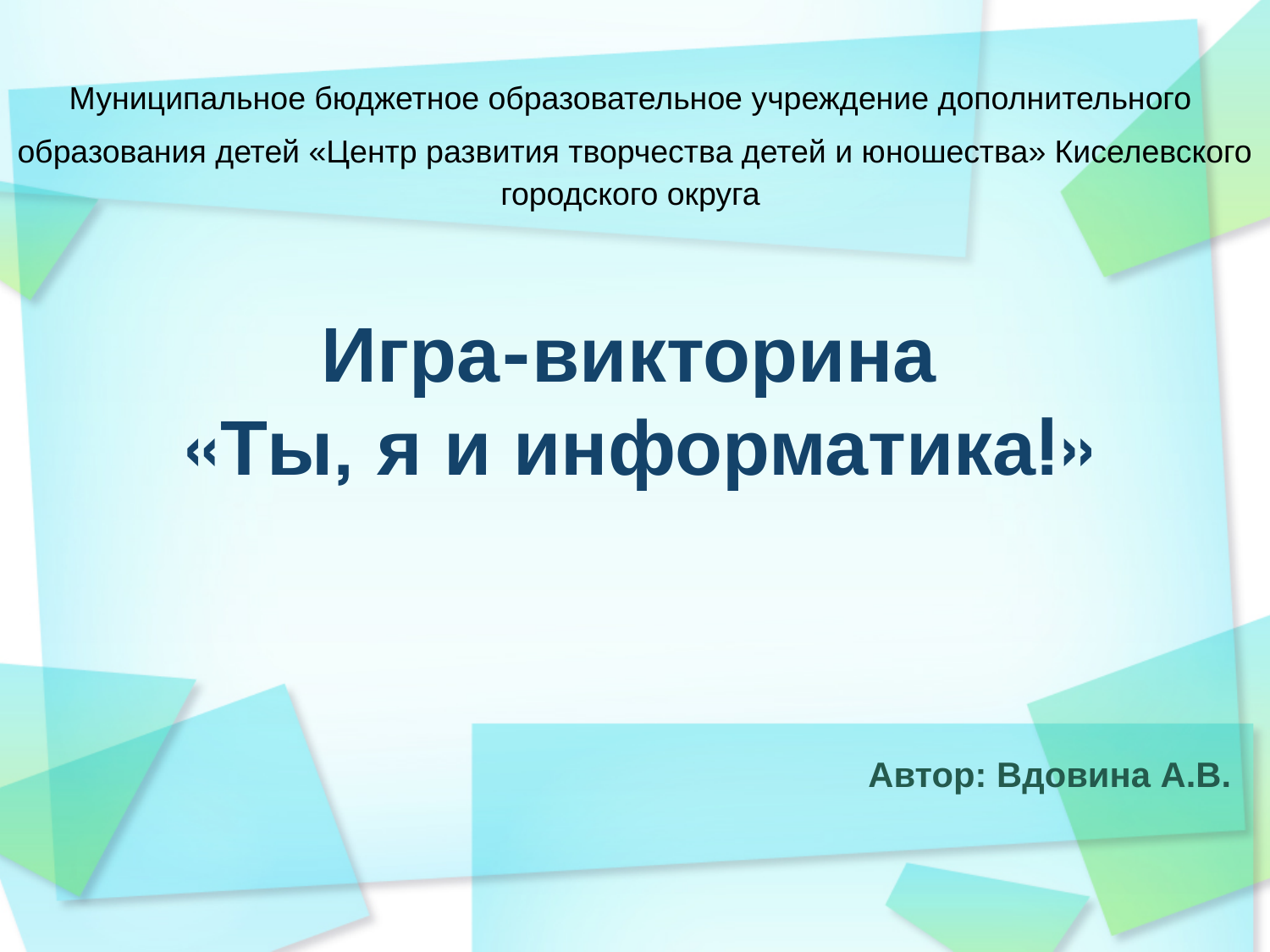

Муниципальное бюджетное образовательное учреждение дополнительного
образования детей «Центр развития творчества детей и юношества» Киселевского городского округа

# Игра-викторина «Ты, я и информатика!»
Автор: Вдовина А.В.